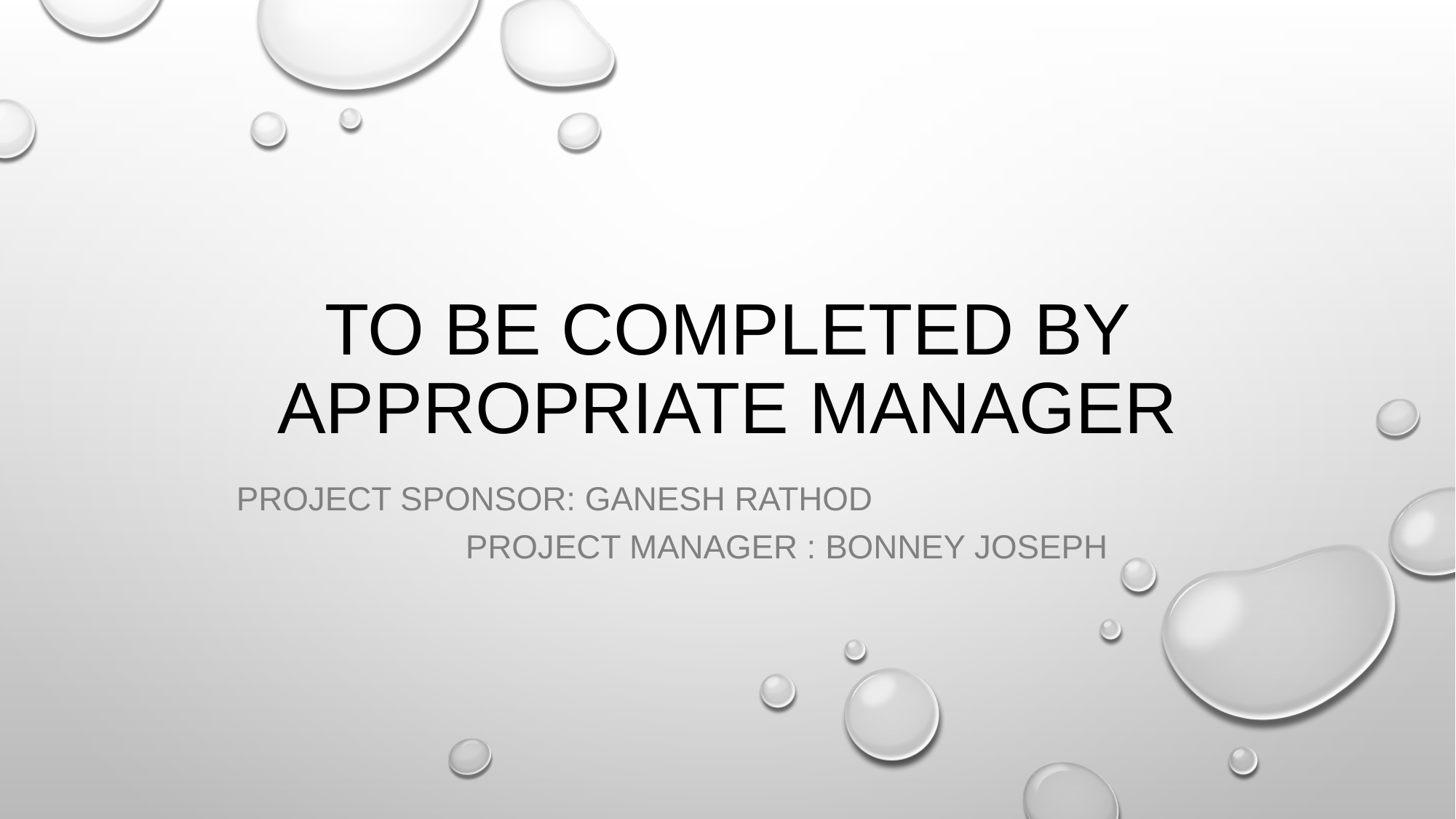

# To Be Completed by Appropriate Manager
Project Sponsor: Ganesh Rathod					 Project Manager : Bonney Joseph